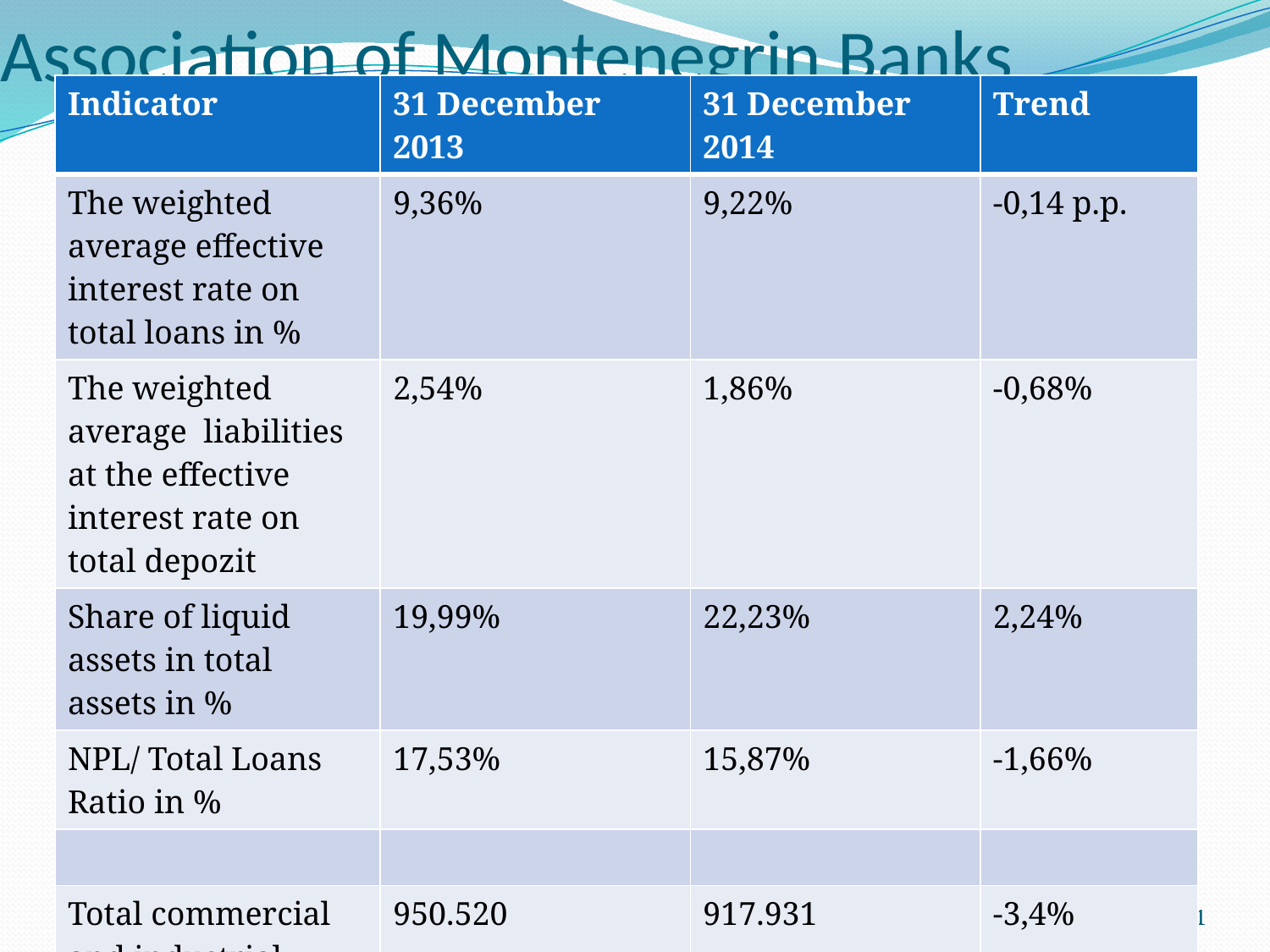

# Association of Montenegrin Banks
| Indicator | 31 December 2013 | 31 December 2014 | Trend |
| --- | --- | --- | --- |
| The weighted average effective interest rate on total loans in % | 9,36% | 9,22% | -0,14 p.p. |
| The weighted average liabilities at the effective interest rate on total depozit | 2,54% | 1,86% | -0,68% |
| Share of liquid assets in total assets in % | 19,99% | 22,23% | 2,24% |
| NPL/ Total Loans Ratio in % | 17,53% | 15,87% | -1,66% |
|  |  |  |  |
| Total commercial and industrial loans (in 000 EUR) | 950.520 | 917.931 | -3,4% |
|  |  |  |  |
11